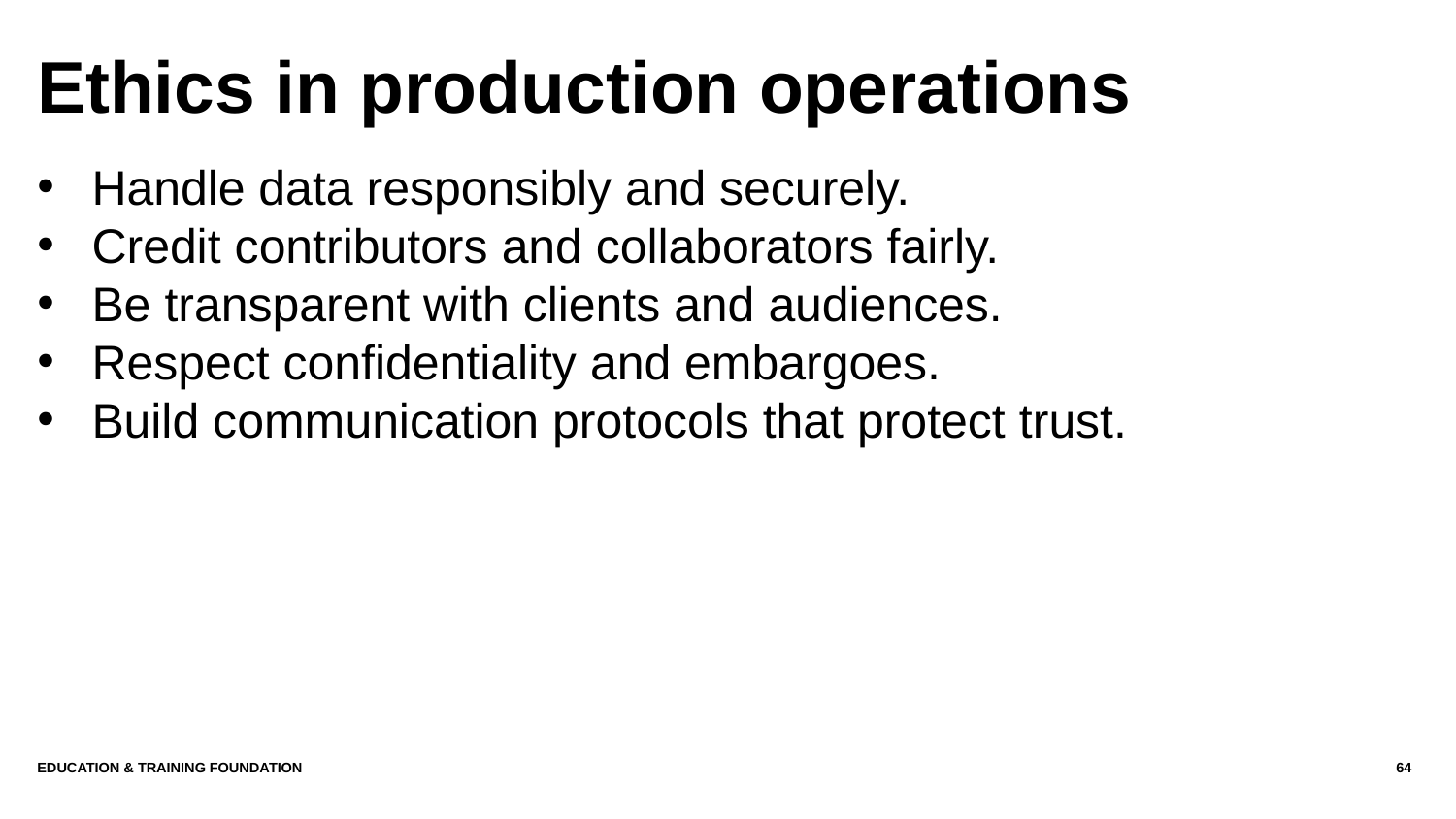

# Ethics in production operations
Handle data responsibly and securely.
Credit contributors and collaborators fairly.
Be transparent with clients and audiences.
Respect confidentiality and embargoes.
Build communication protocols that protect trust.
Education & Training Foundation
64